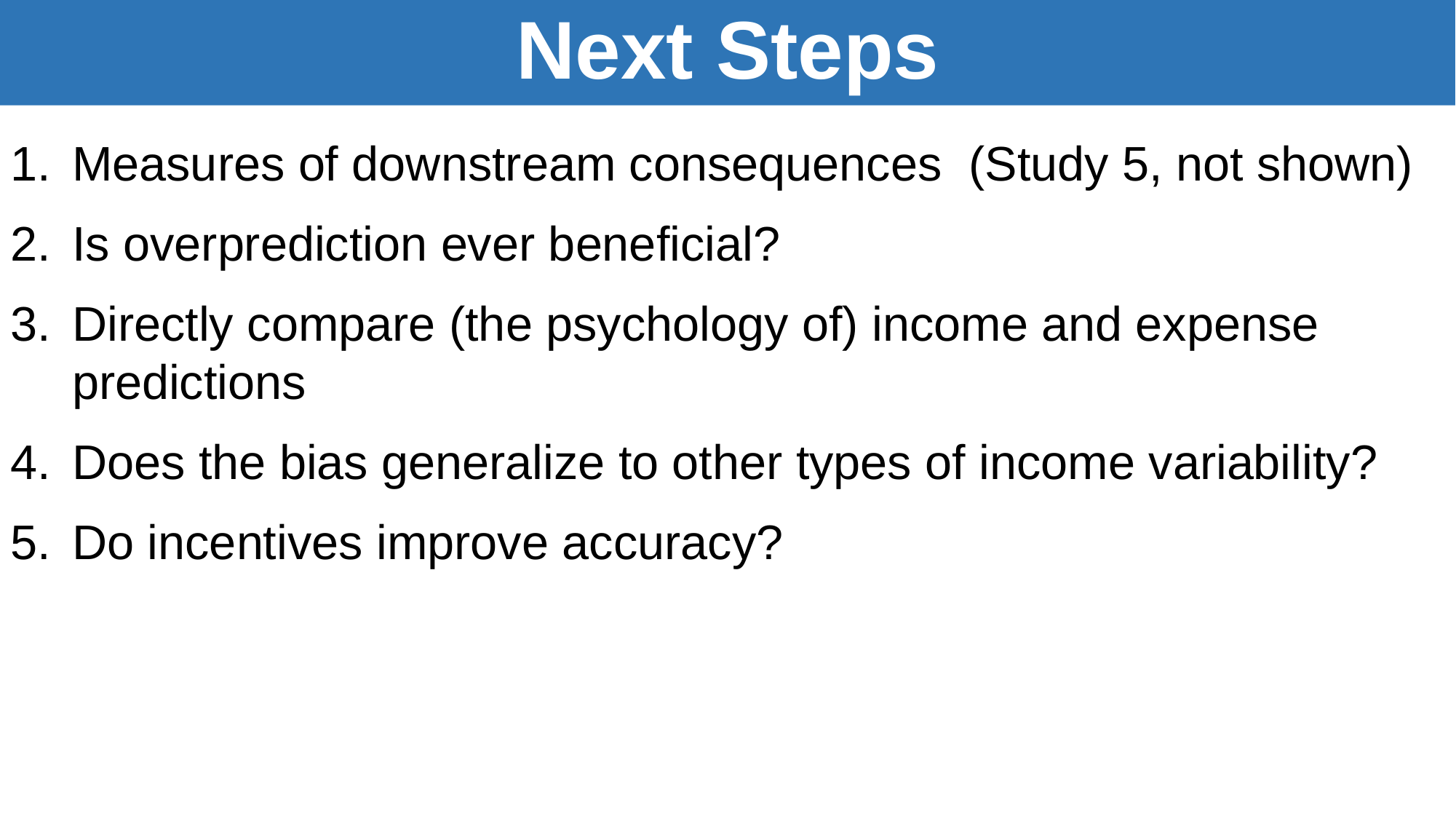

# Next Steps

Measures of downstream consequences  (Study 5, not shown)

Is overprediction ever beneficial?

Directly compare (the psychology of) income and expense predictions

Does the bias generalize to other types of income variability?

Do incentives improve accuracy?